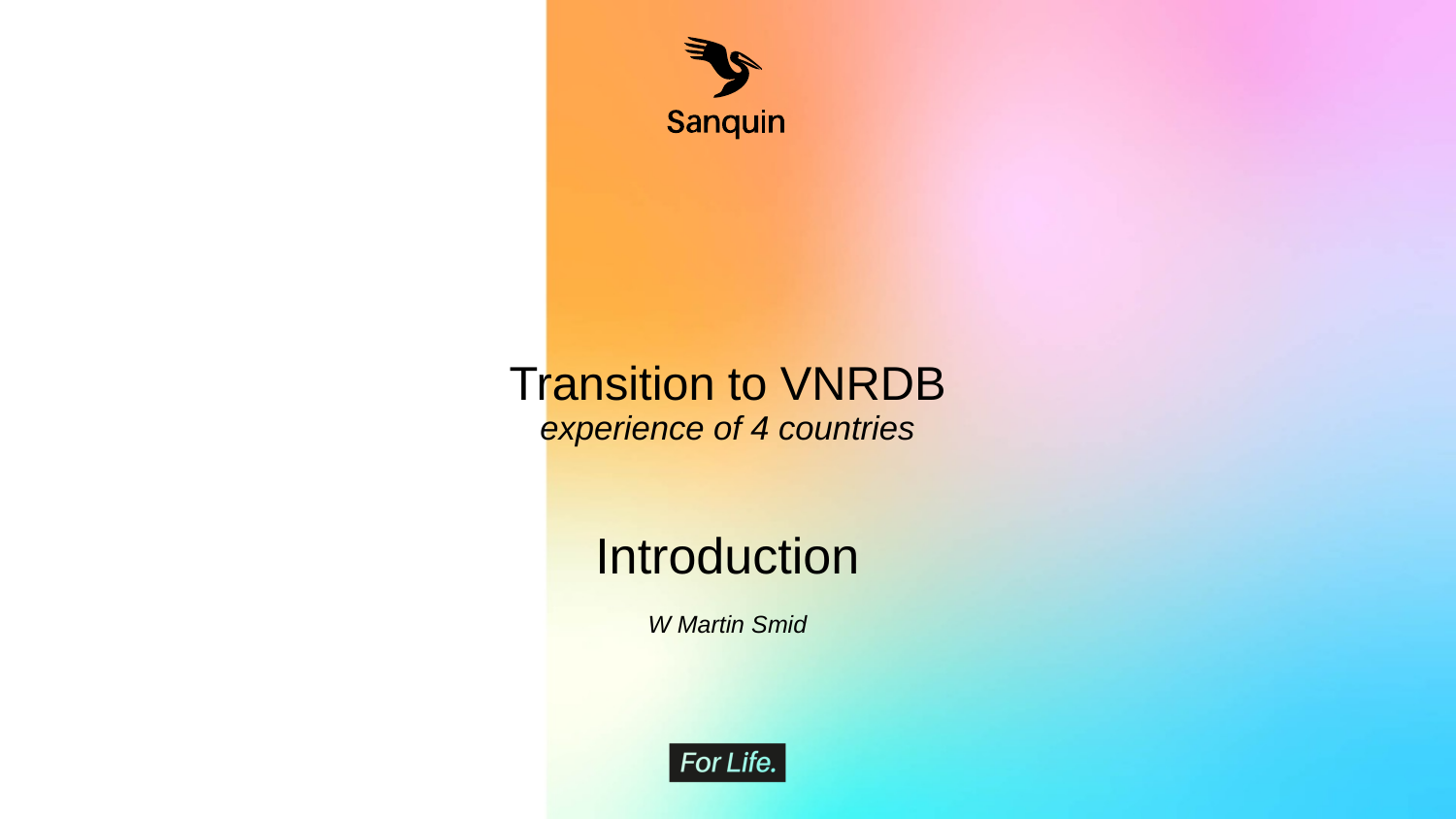

# Transition to VNRDB experience of 4 countries
Introduction
W Martin Smid